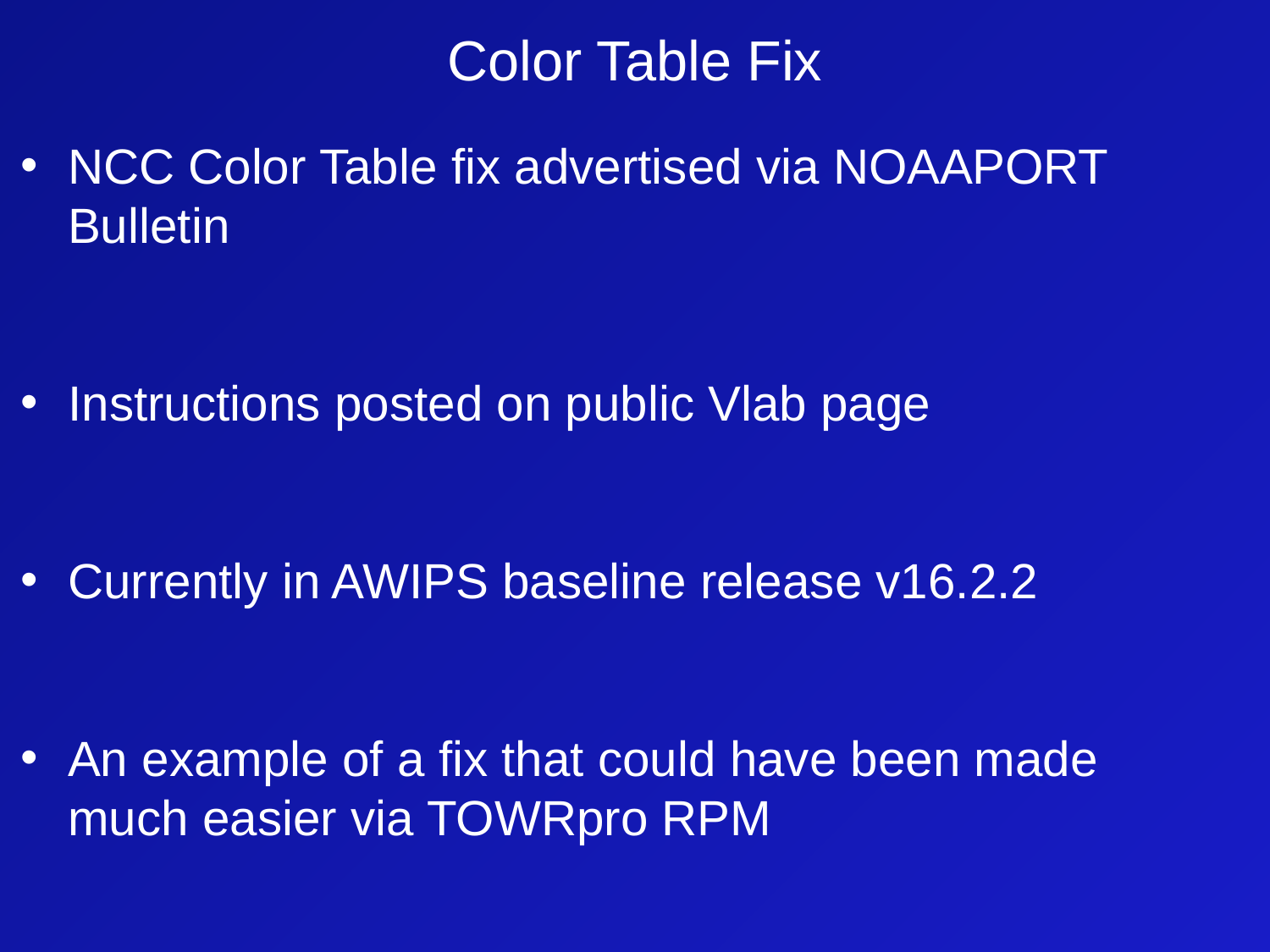

# Color Table Fix
NCC Color Table fix advertised via NOAAPORT Bulletin

Instructions posted on public Vlab page

Currently in AWIPS baseline release v16.2.2

An example of a fix that could have been made much easier via TOWRpro RPM